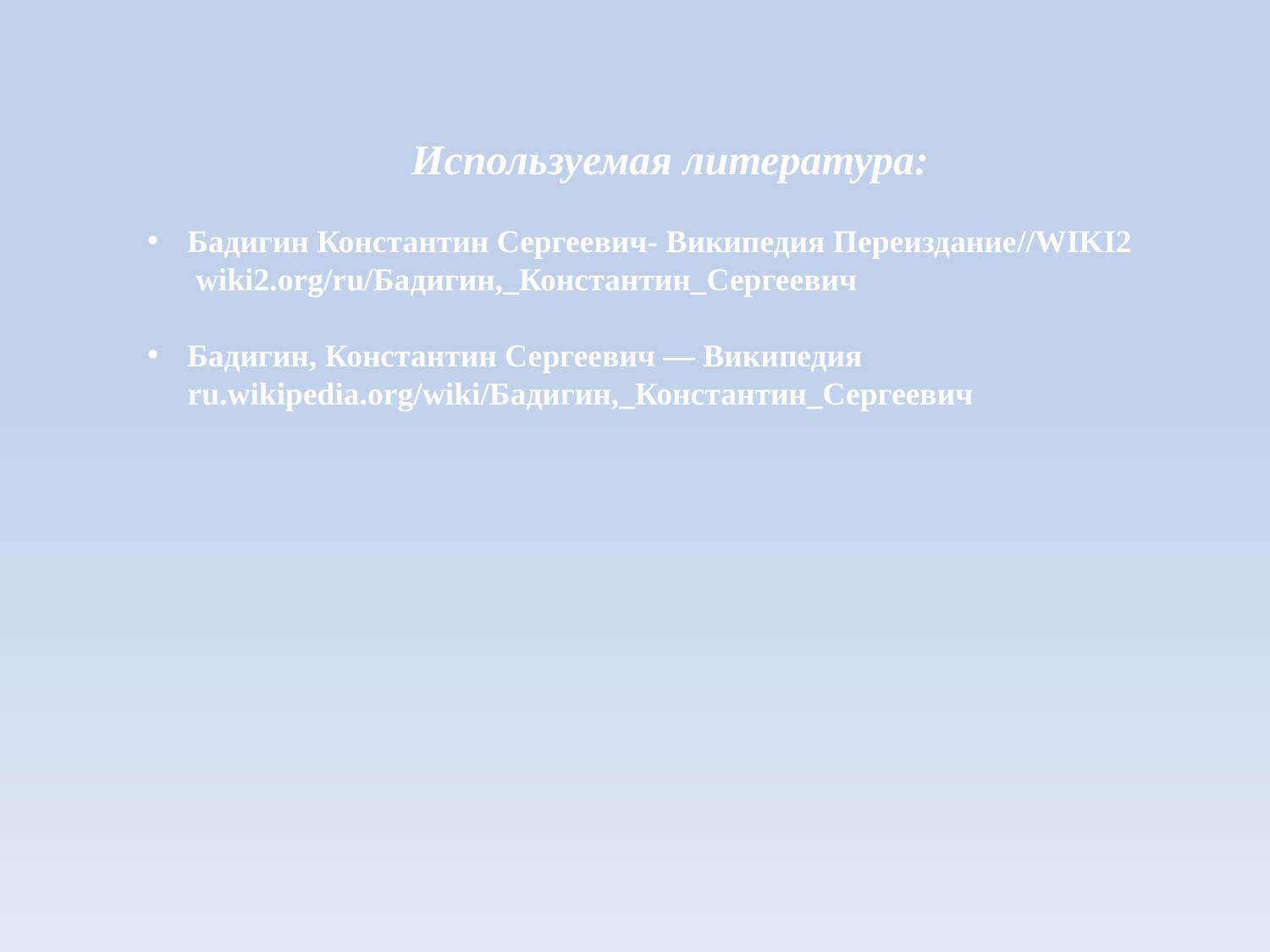

Используемая литература:

Бадигин Константин Сергеевич- Википедия Переиздание//WIKI2
      wiki2.org/ru/Бадигин,_Константин_Сергеевич

Бадигин, Константин Сергеевич — Википедия
     ru.wikipedia.org/wiki/Бадигин,_Константин_Сергеевич